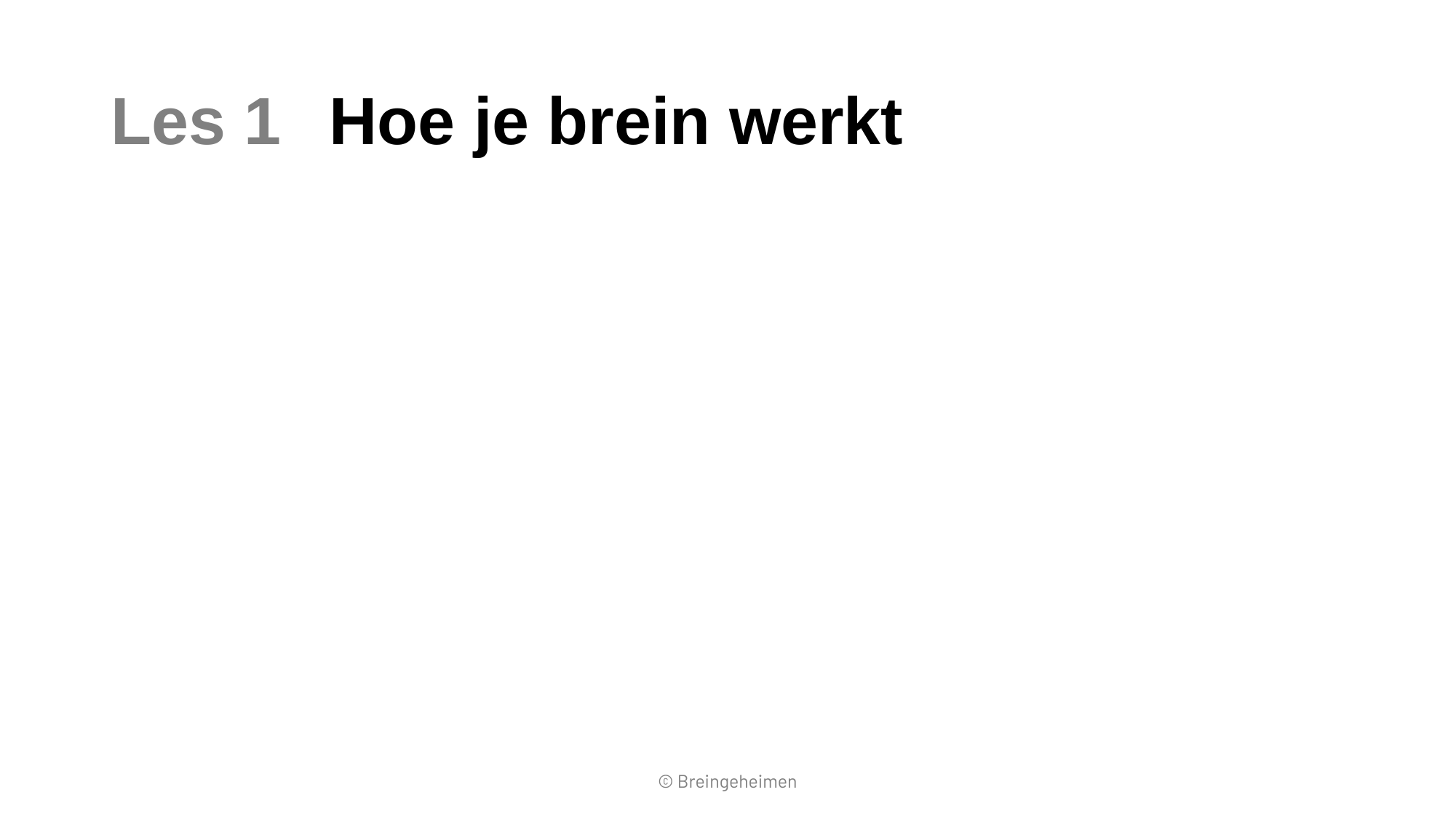

# Les 1	Hoe je brein werkt
© Breingeheimen